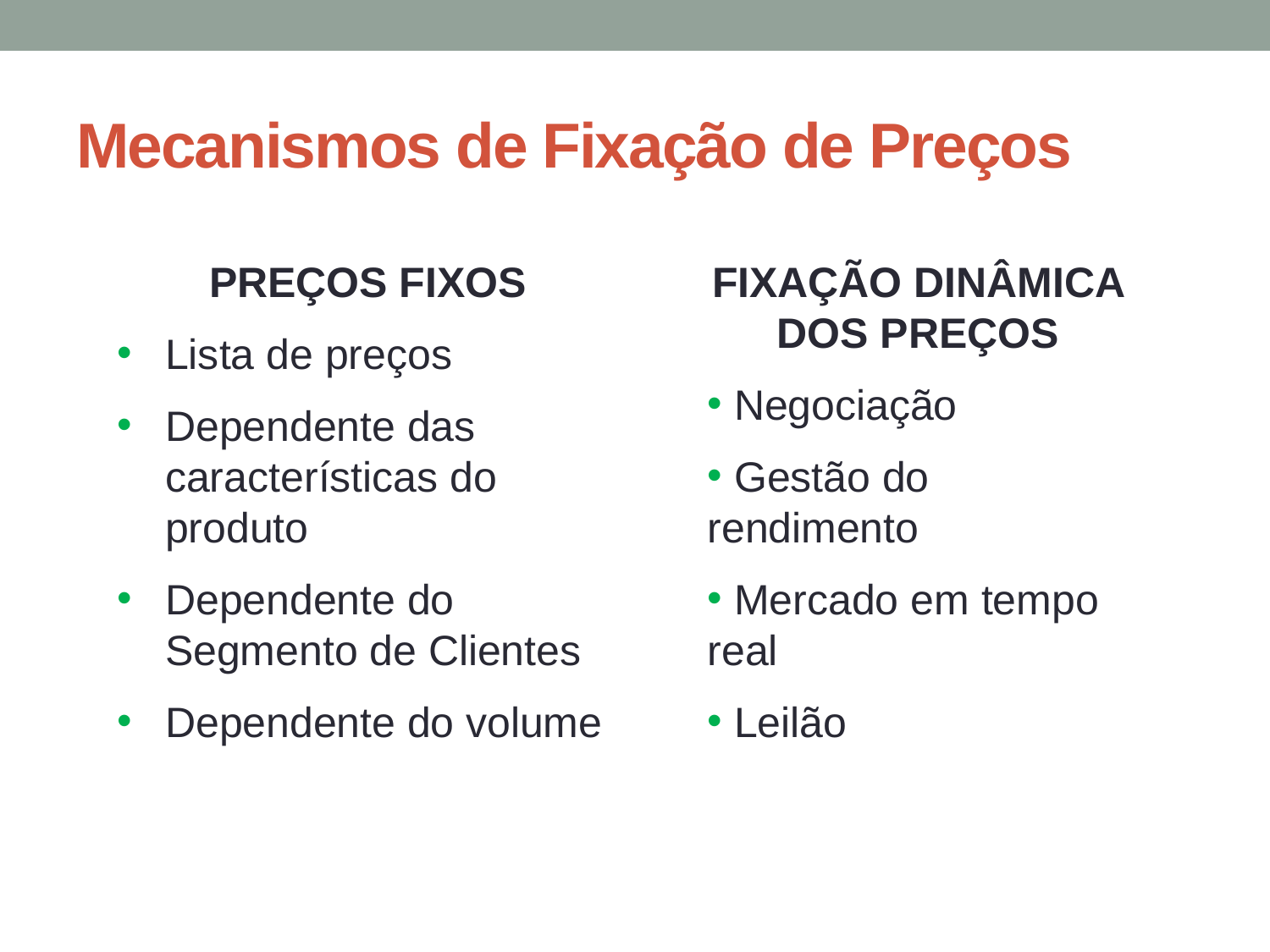

# Mecanismos de Fixação de Preços
PREÇOS FIXOS
Lista de preços
Dependente das características do produto
Dependente do Segmento de Clientes
Dependente do volume

FIXAÇÃO DINÂMICA DOS PREÇOS
 Negociação
 Gestão do rendimento
 Mercado em tempo real
 Leilão